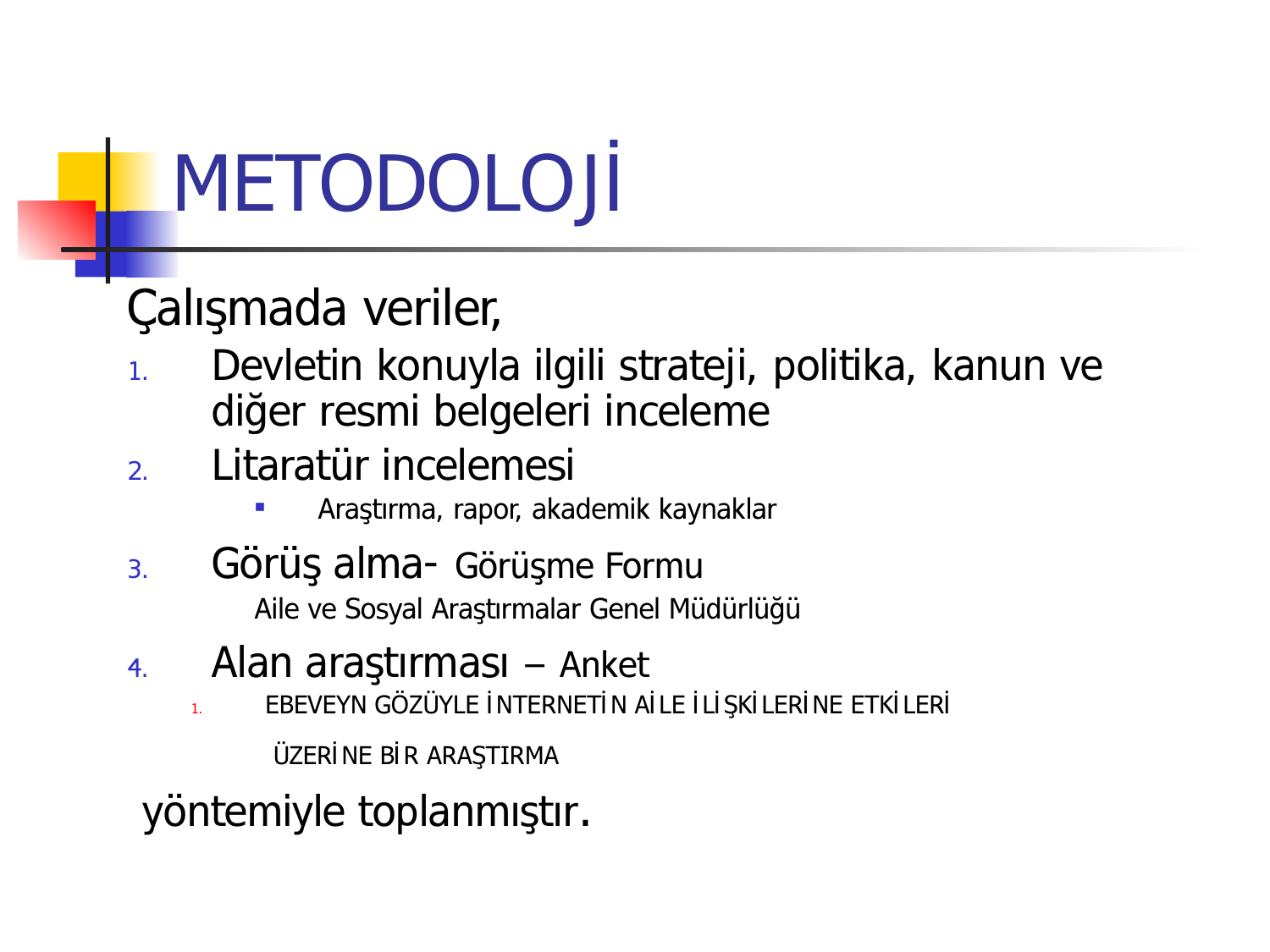

# METODOLOJİ
Çalışmada veriler,
Devletin konuyla ilgili strateji, politika, kanun ve diğer resmi belgeleri inceleme
Litaratür incelemesi
Araştırma, rapor, akademik kaynaklar
Görüş alma- Görüşme Formu
Aile ve Sosyal Araştırmalar Genel Müdürlüğü
Alan araştırması – Anket
EBEVEYN GÖZÜYLE İNTERNETİN AİLE İLİŞKİLERİNE ETKİLERİ
	 ÜZERİNE BİR ARAŞTIRMA
 yöntemiyle toplanmıştır.